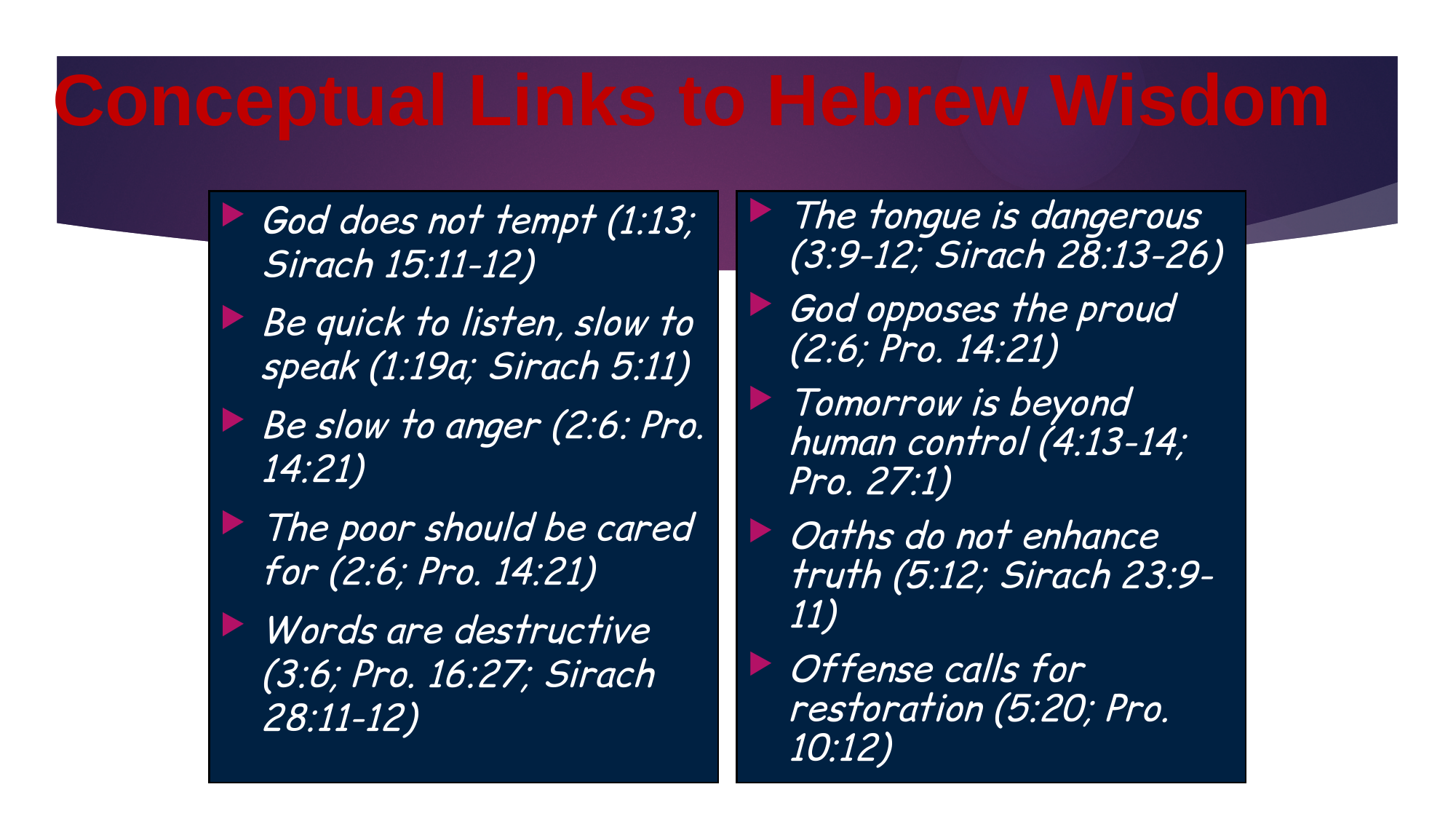

# Conceptual Links to Hebrew Wisdom
God does not tempt (1:13; Sirach 15:11-12)
Be quick to listen, slow to speak (1:19a; Sirach 5:11)
Be slow to anger (2:6: Pro. 14:21)
The poor should be cared for (2:6; Pro. 14:21)
Words are destructive (3:6; Pro. 16:27; Sirach 28:11-12)
The tongue is dangerous (3:9-12; Sirach 28:13-26)
God opposes the proud (2:6; Pro. 14:21)
Tomorrow is beyond human control (4:13-14; Pro. 27:1)
Oaths do not enhance truth (5:12; Sirach 23:9-11)
Offense calls for restoration (5:20; Pro. 10:12)